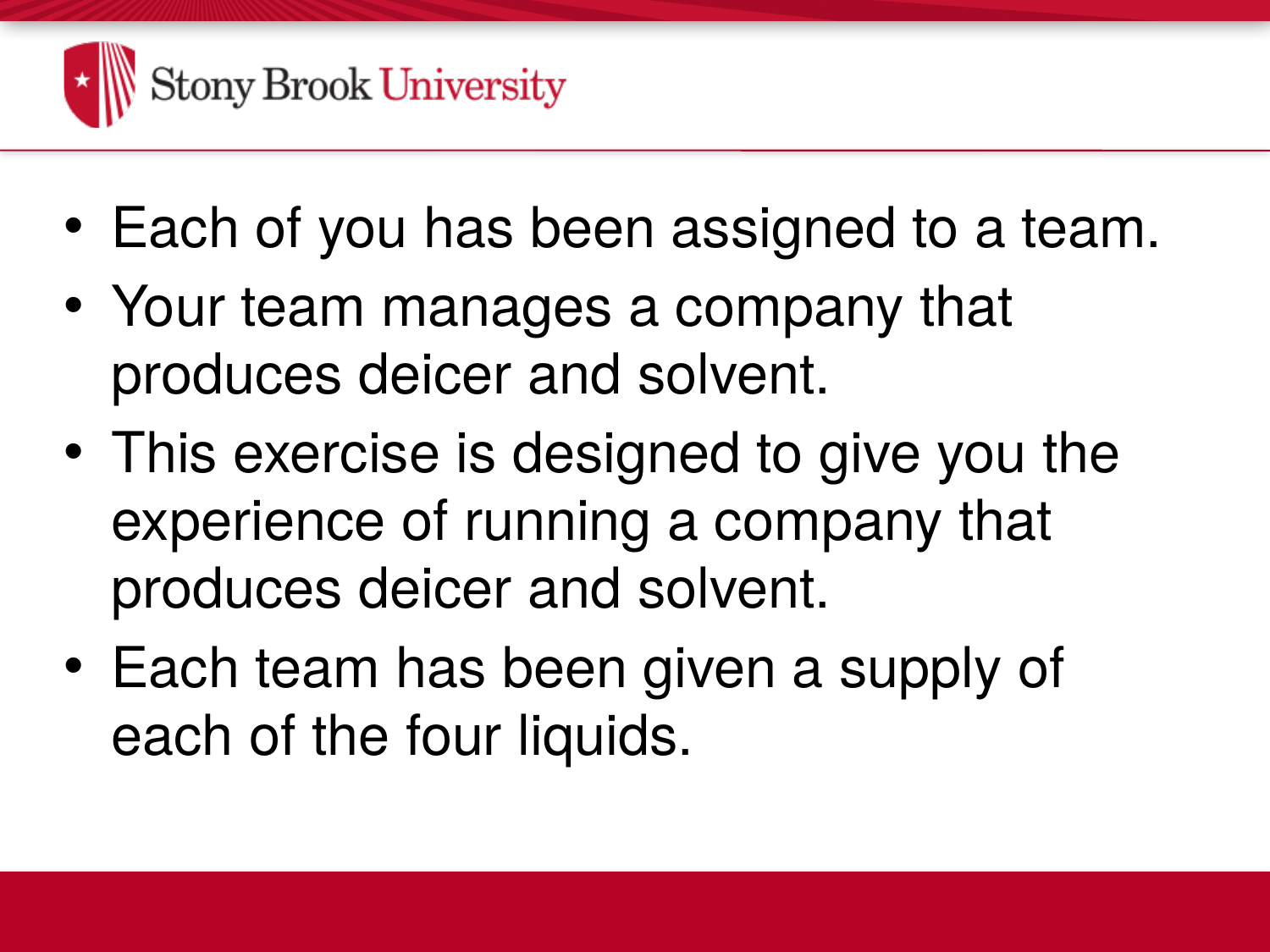

#
Each of you has been assigned to a team.
Your team manages a company that produces deicer and solvent.
This exercise is designed to give you the experience of running a company that produces deicer and solvent.
Each team has been given a supply of each of the four liquids.